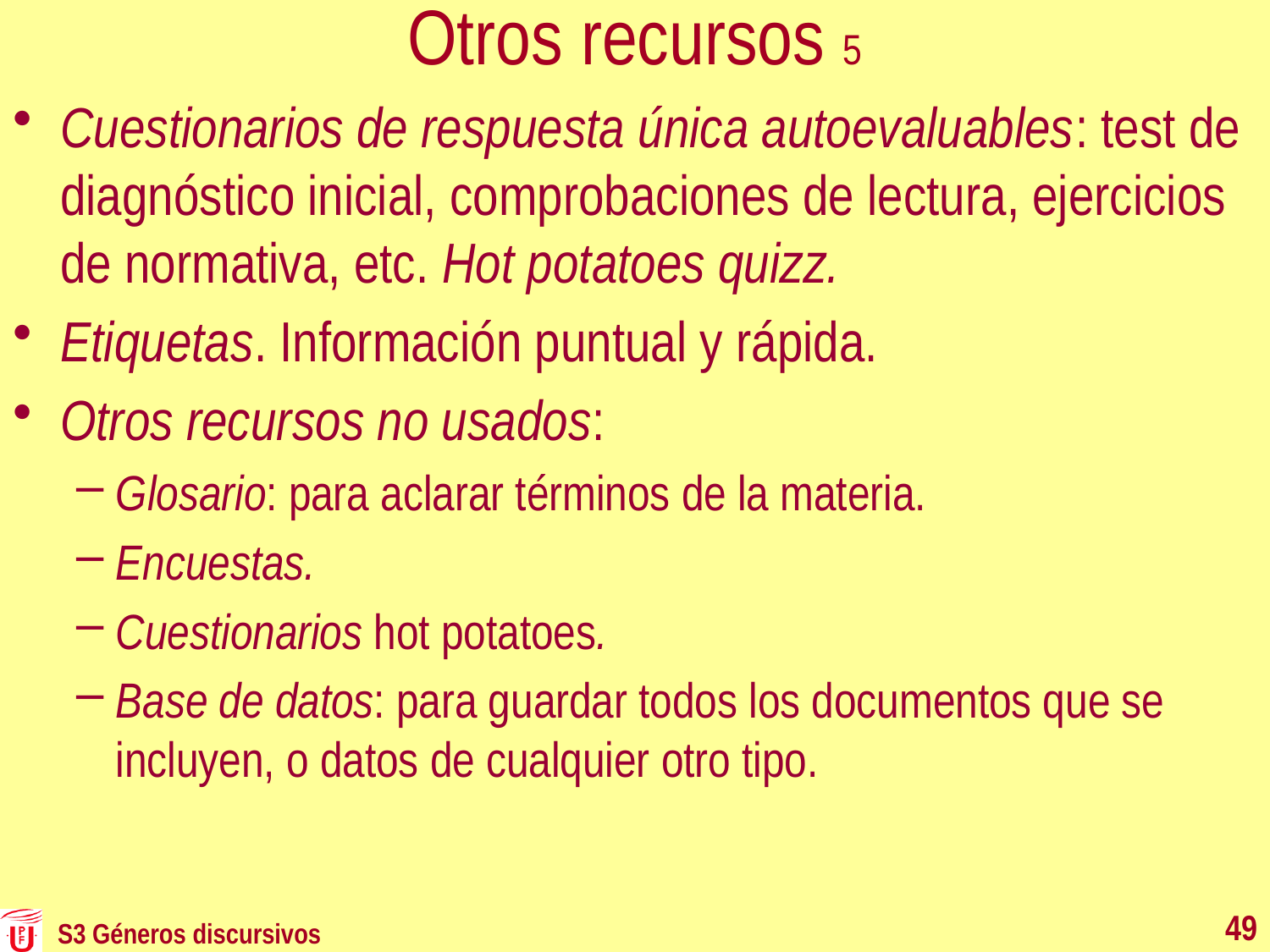

# Otros recursos 5
Cuestionarios de respuesta única autoevaluables: test de diagnóstico inicial, comprobaciones de lectura, ejercicios de normativa, etc. Hot potatoes quizz.
Etiquetas. Información puntual y rápida.
Otros recursos no usados:
Glosario: para aclarar términos de la materia.
Encuestas.
Cuestionarios hot potatoes.
Base de datos: para guardar todos los documentos que se incluyen, o datos de cualquier otro tipo.
49
S3 Géneros discursivos